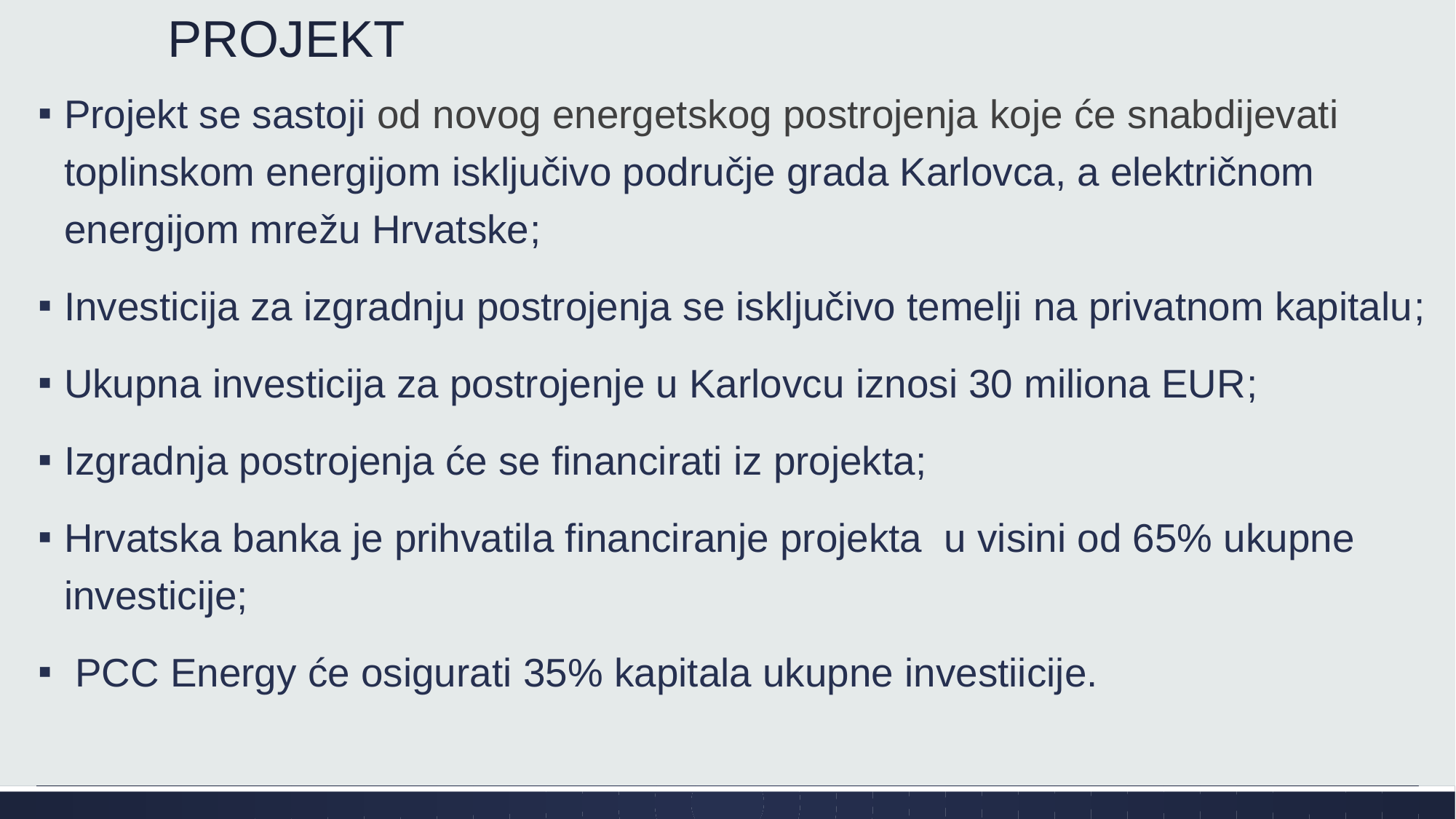

# PROJEKT
Projekt se sastoji od novog energetskog postrojenja koje će snabdijevati toplinskom energijom isključivo područje grada Karlovca, a električnom energijom mrežu Hrvatske;
Investicija za izgradnju postrojenja se isključivo temelji na privatnom kapitalu;
Ukupna investicija za postrojenje u Karlovcu iznosi 30 miliona EUR;
Izgradnja postrojenja će se financirati iz projekta;
Hrvatska banka je prihvatila financiranje projekta  u visini od 65% ukupne investicije;
 PCC Energy će osigurati 35% kapitala ukupne investiicije.